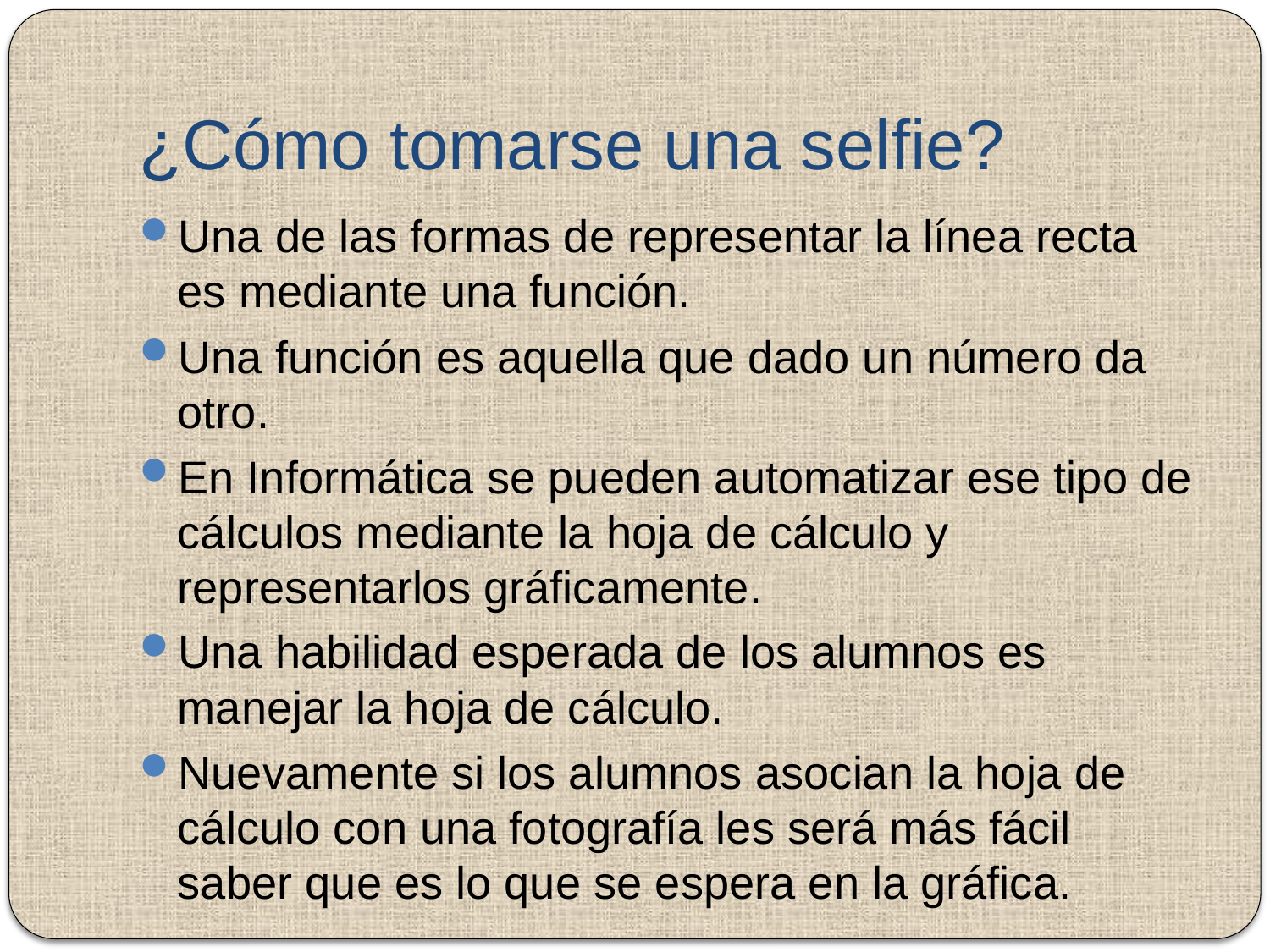

# ¿Cómo tomarse una selfie?
Una de las formas de representar la línea recta es mediante una función.
Una función es aquella que dado un número da otro.
En Informática se pueden automatizar ese tipo de cálculos mediante la hoja de cálculo y representarlos gráficamente.
Una habilidad esperada de los alumnos es manejar la hoja de cálculo.
Nuevamente si los alumnos asocian la hoja de cálculo con una fotografía les será más fácil saber que es lo que se espera en la gráfica.